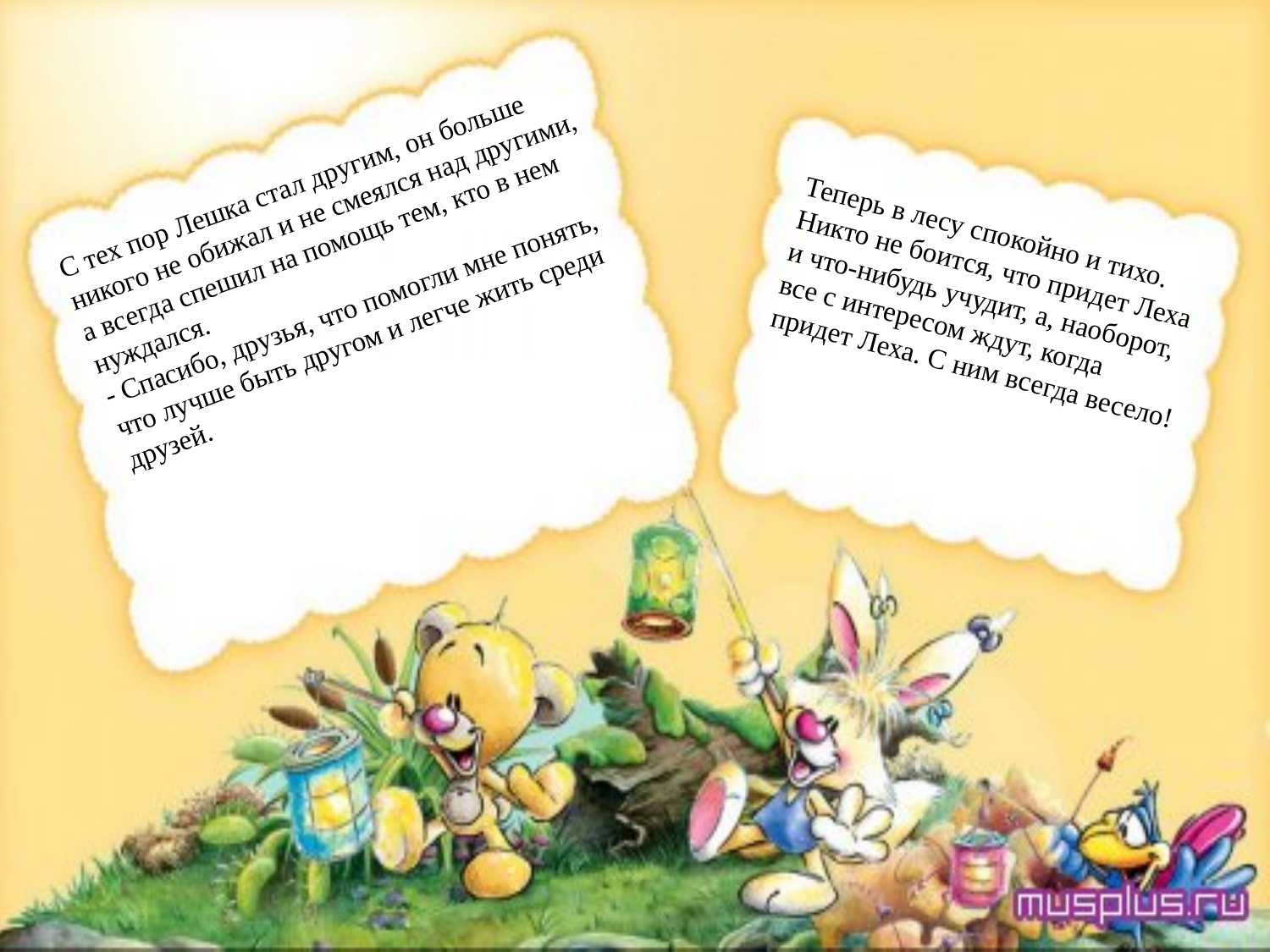

С тех пор Лешка стал другим, он больше никого не обижал и не смеялся над другими, а всегда спешил на помощь тем, кто в нем нуждался.
- Спасибо, друзья, что помогли мне понять, что лучше быть другом и легче жить среди друзей.
Теперь в лесу спокойно и тихо. Никто не боится, что придет Леха и что-нибудь учудит, а, наоборот, все с интересом ждут, когда придет Леха. С ним всегда весело!